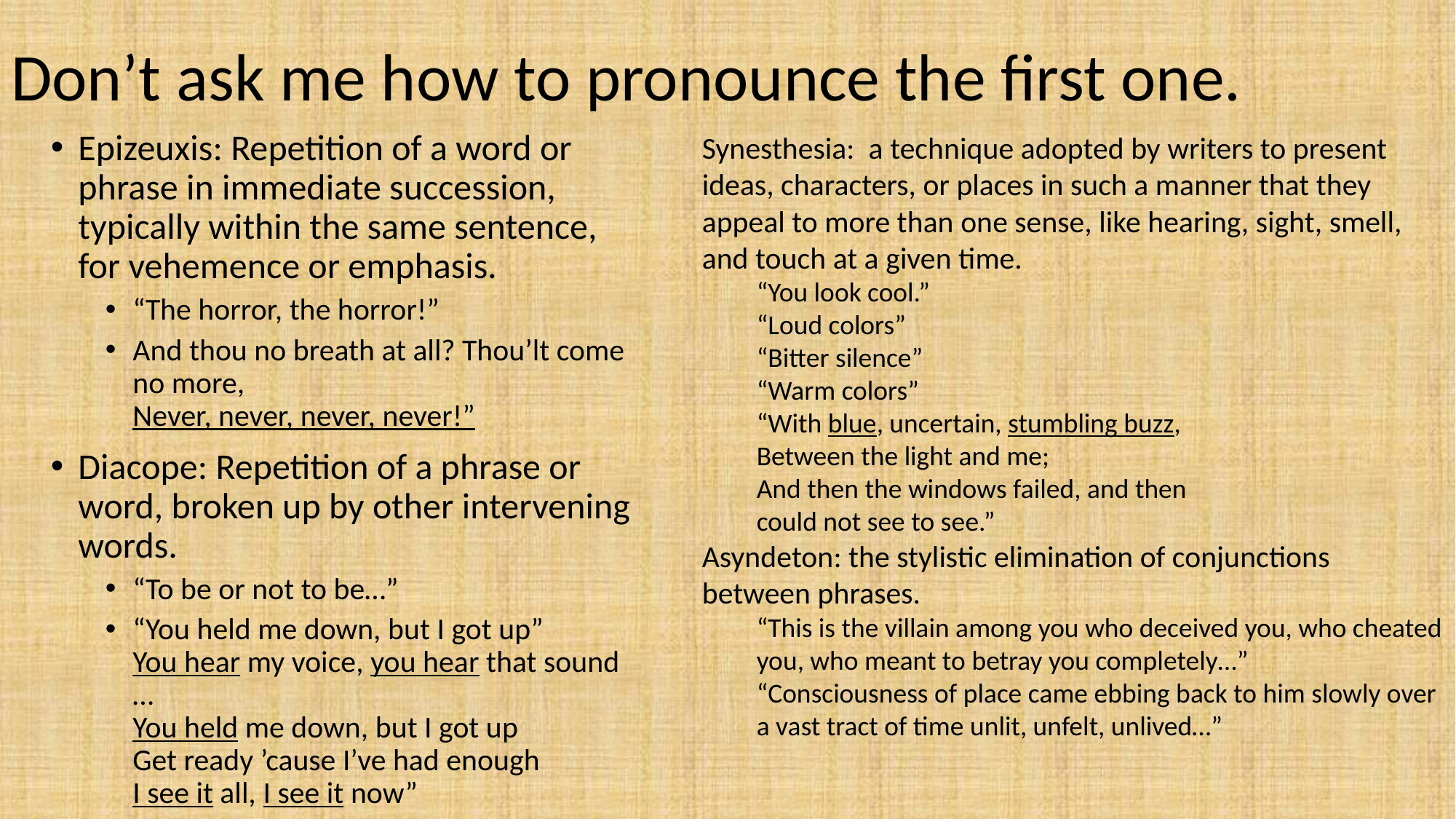

# Don’t ask me how to pronounce the first one.
Epizeuxis: Repetition of a word or phrase in immediate succession, typically within the same sentence, for vehemence or emphasis.
“The horror, the horror!”
And thou no breath at all? Thou’lt come no more,
Never, never, never, never!”
Diacope: Repetition of a phrase or word, broken up by other intervening words.
“To be or not to be…”
“You held me down, but I got up”
You hear my voice, you hear that sound …
You held me down, but I got up
Get ready ’cause I’ve had enough
I see it all, I see it now”
Synesthesia:  a technique adopted by writers to present ideas, characters, or places in such a manner that they appeal to more than one sense, like hearing, sight, smell, and touch at a given time.
“You look cool.”
“Loud colors”
“Bitter silence”
“Warm colors”
“With blue, uncertain, stumbling buzz,
Between the light and me;
And then the windows failed, and then
could not see to see.”
Asyndeton: the stylistic elimination of conjunctions between phrases.
“This is the villain among you who deceived you, who cheated you, who meant to betray you completely…”
“Consciousness of place came ebbing back to him slowly over a vast tract of time unlit, unfelt, unlived…”